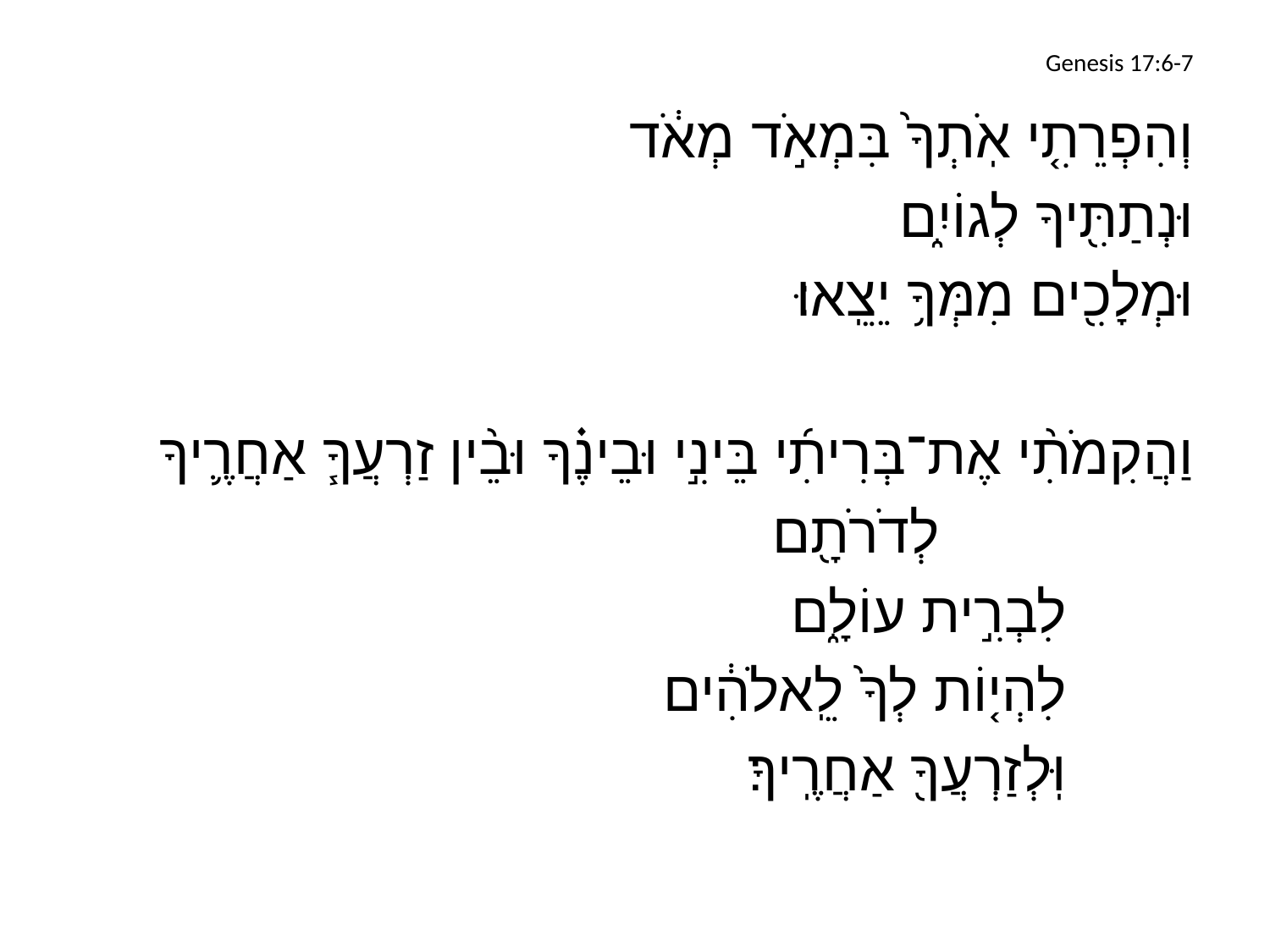

# Genesis 17:6-7
	וְהִפְרֵתִ֤י אֹֽתְךָ֙ בִּמְאֹ֣ד מְאֹ֔ד
	וּנְתַתִּ֖יךָ לְגוֹיִ֑ם
	וּמְלָכִ֖ים מִמְּךָ֥ יֵצֵֽאוּ׃

	וַהֲקִמֹתִ֨י אֶת־בְּרִיתִ֜י בֵּינִ֣י וּבֵינֶ֗ךָ וּבֵ֨ין זַרְעֲךָ֧ אַחֲרֶ֛יךָ
			לְדֹרֹתָ֖ם
		לִבְרִ֣ית עוֹלָ֑ם
		לִהְי֤וֹת לְךָ֙ לֵֽאלֹהִ֔ים
		וּֽלְזַרְעֲךָ֖ אַחֲרֶֽיךָ׃